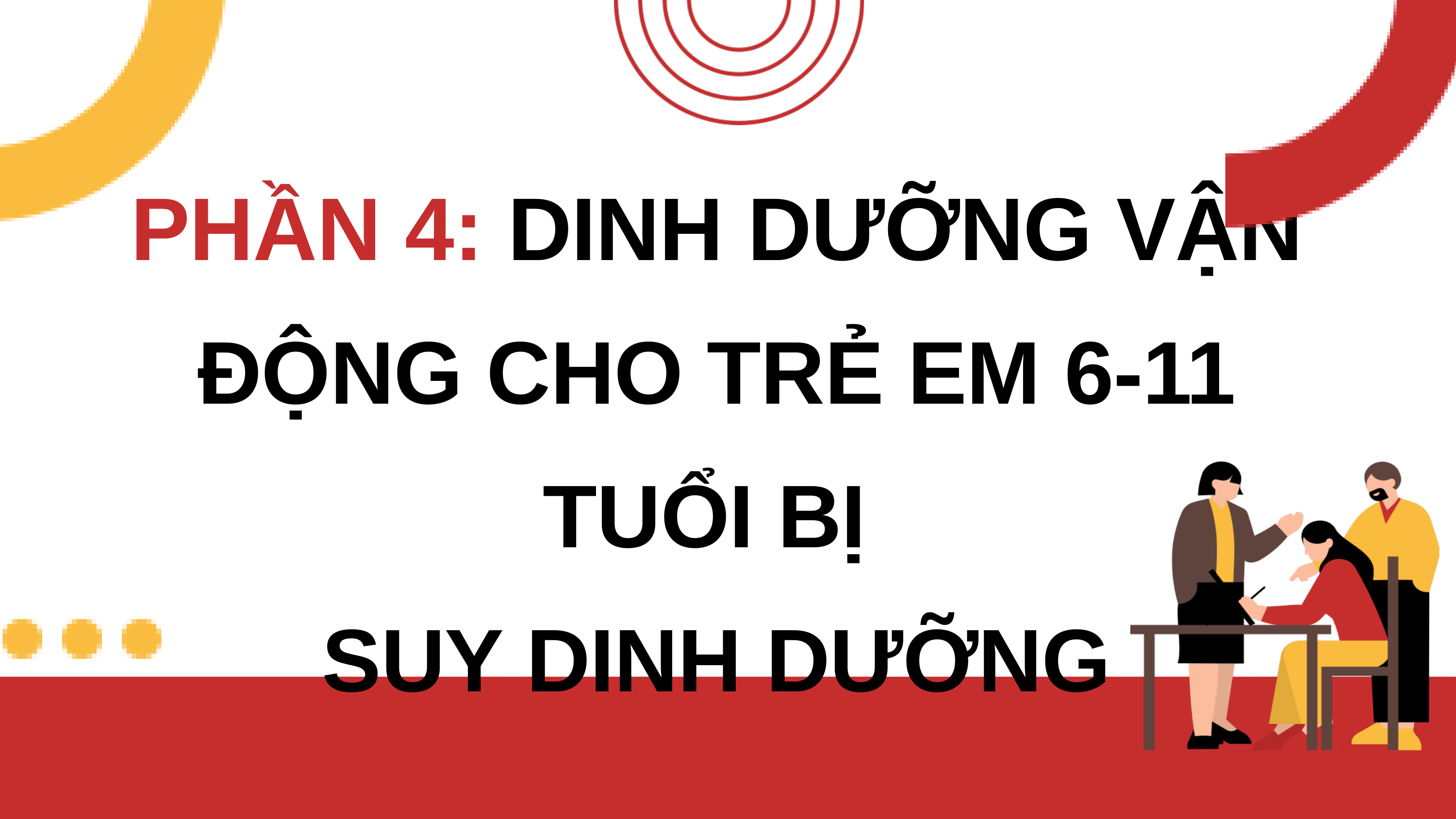

PHẦN 4: DINH DƯỠNG VẬN ĐỘNG CHO TRẺ EM 6-11 TUỔI BỊ
SUY DINH DƯỠNG